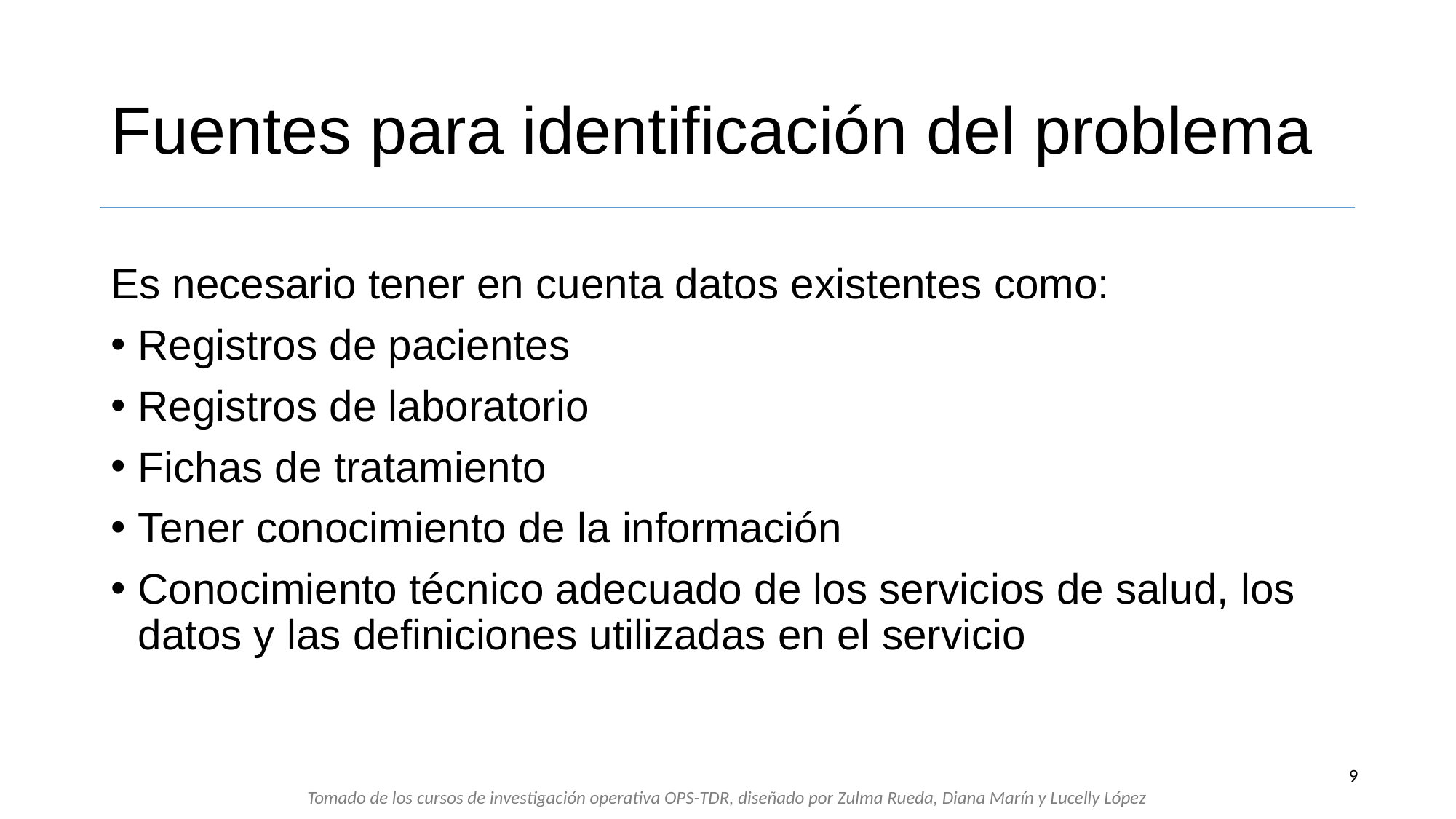

# Fuentes para identificación del problema
Es necesario tener en cuenta datos existentes como:
Registros de pacientes
Registros de laboratorio
Fichas de tratamiento
Tener conocimiento de la información
Conocimiento técnico adecuado de los servicios de salud, los datos y las definiciones utilizadas en el servicio
9